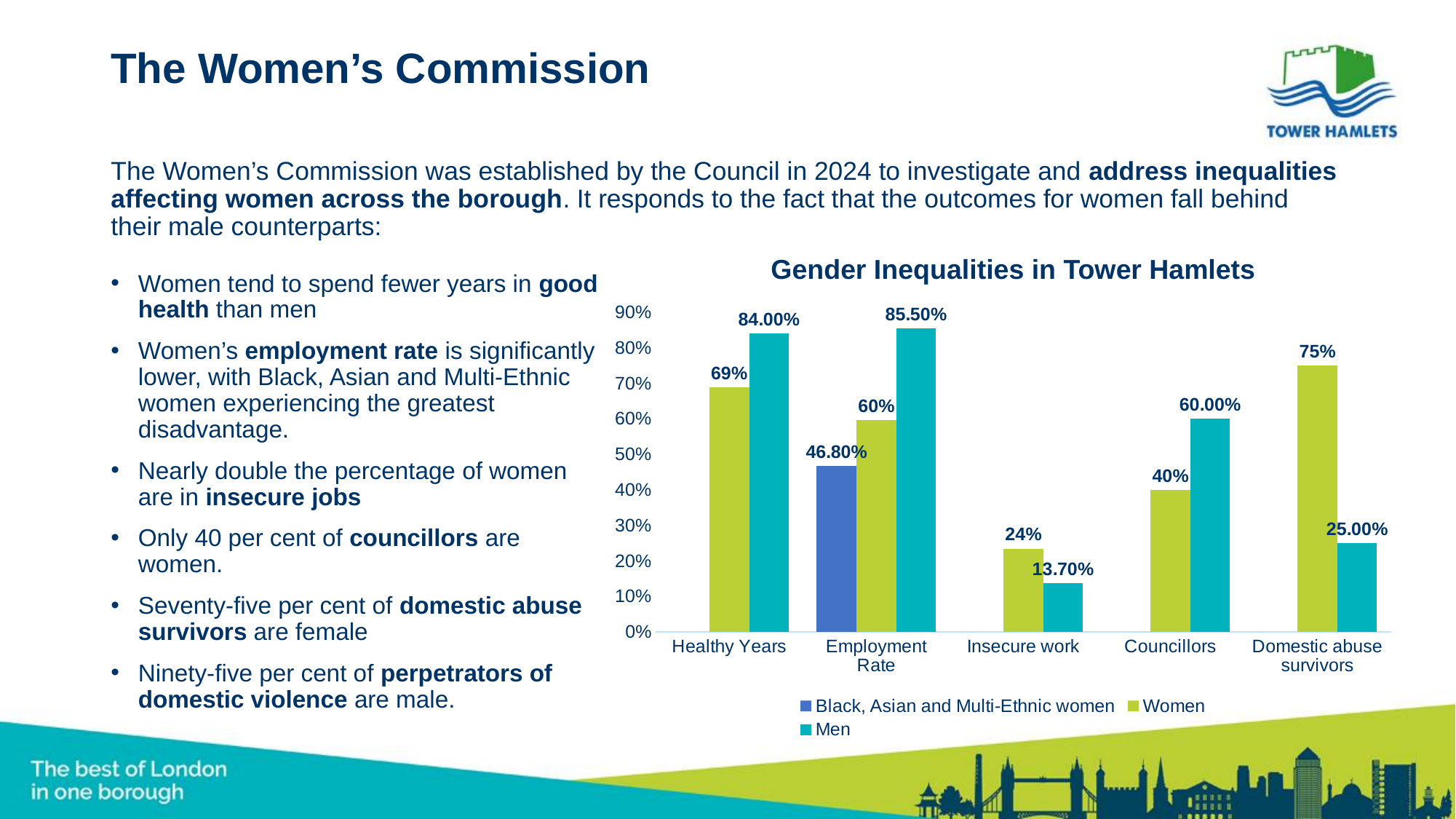

# The Women’s Commission
The Women’s Commission was established by the Council in 2024 to investigate and address inequalities affecting women across the borough. It responds to the fact that the outcomes for women fall behind their male counterparts:

Gender Inequalities in Tower Hamlets
Women tend to spend fewer years in good health than men
Women’s employment rate is significantly lower, with Black, Asian and Multi-Ethnic women experiencing the greatest disadvantage.
Nearly double the percentage of women are in insecure jobs
Only 40 per cent of councillors are women.
Seventy-five per cent of domestic abuse survivors are female
Ninety-five per cent of perpetrators of domestic violence are male.

### Chart

| Category | Black, Asian and Multi-Ethnic women | Women | Men |
|---|---|---|---|
| Healthy Years | None | 0.69 | 0.84 |
| Employment Rate | 0.468 | 0.597 | 0.855 |
| Insecure work | None | 0.235 | 0.137 |
| Councillors | None | 0.4 | 0.6 |
| Domestic abuse survivors | None | 0.75 | 0.25 |